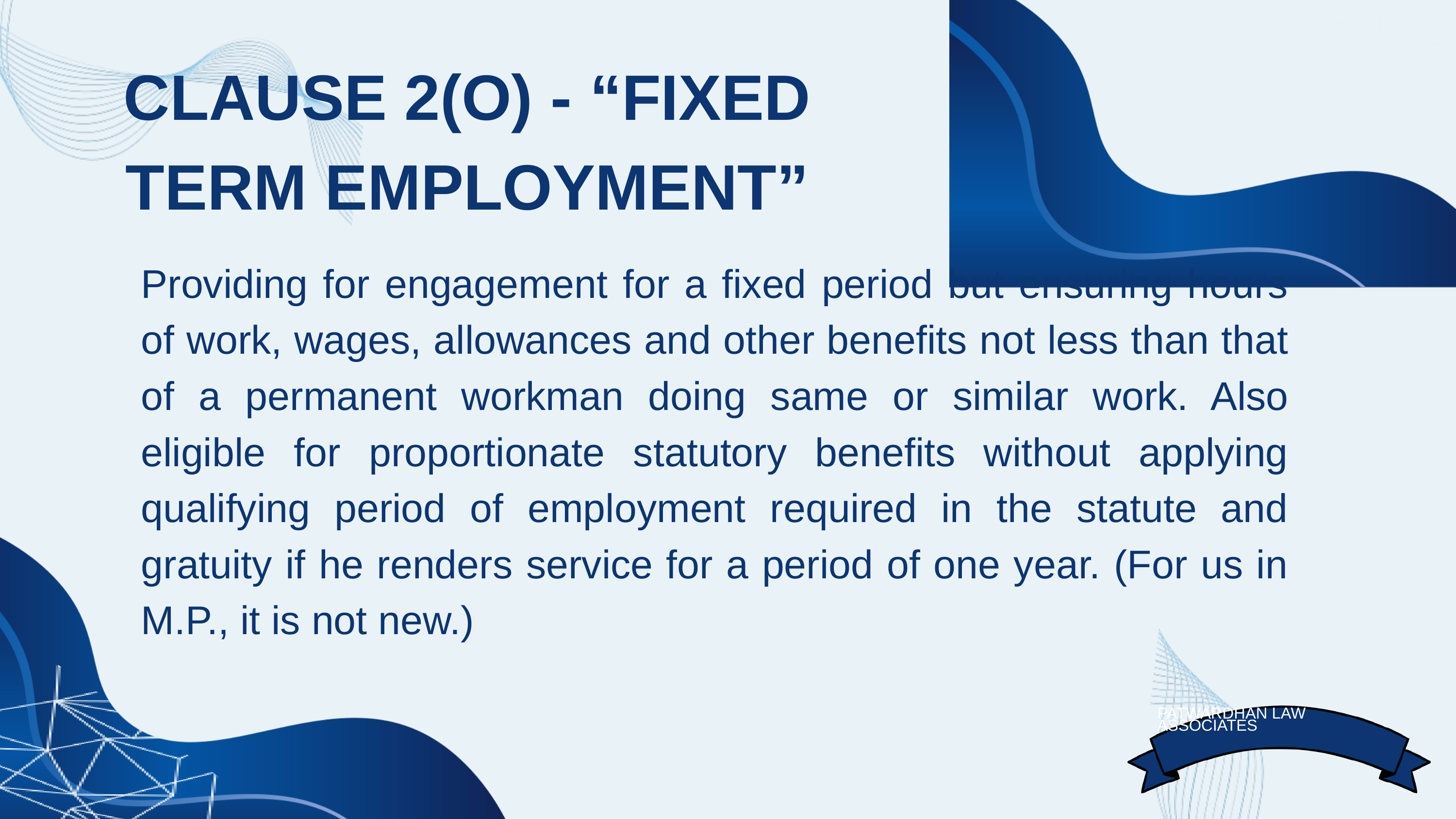

CLAUSE 2(O) - “FIXED TERM EMPLOYMENT”
Providing for engagement for a fixed period but ensuring hours of work, wages, allowances and other benefits not less than that of a permanent workman doing same or similar work. Also eligible for proportionate statutory benefits without applying qualifying period of employment required in the statute and gratuity if he renders service for a period of one year. (For us in M.P., it is not new.)

PATWARDHAN LAW ASSOCIATES